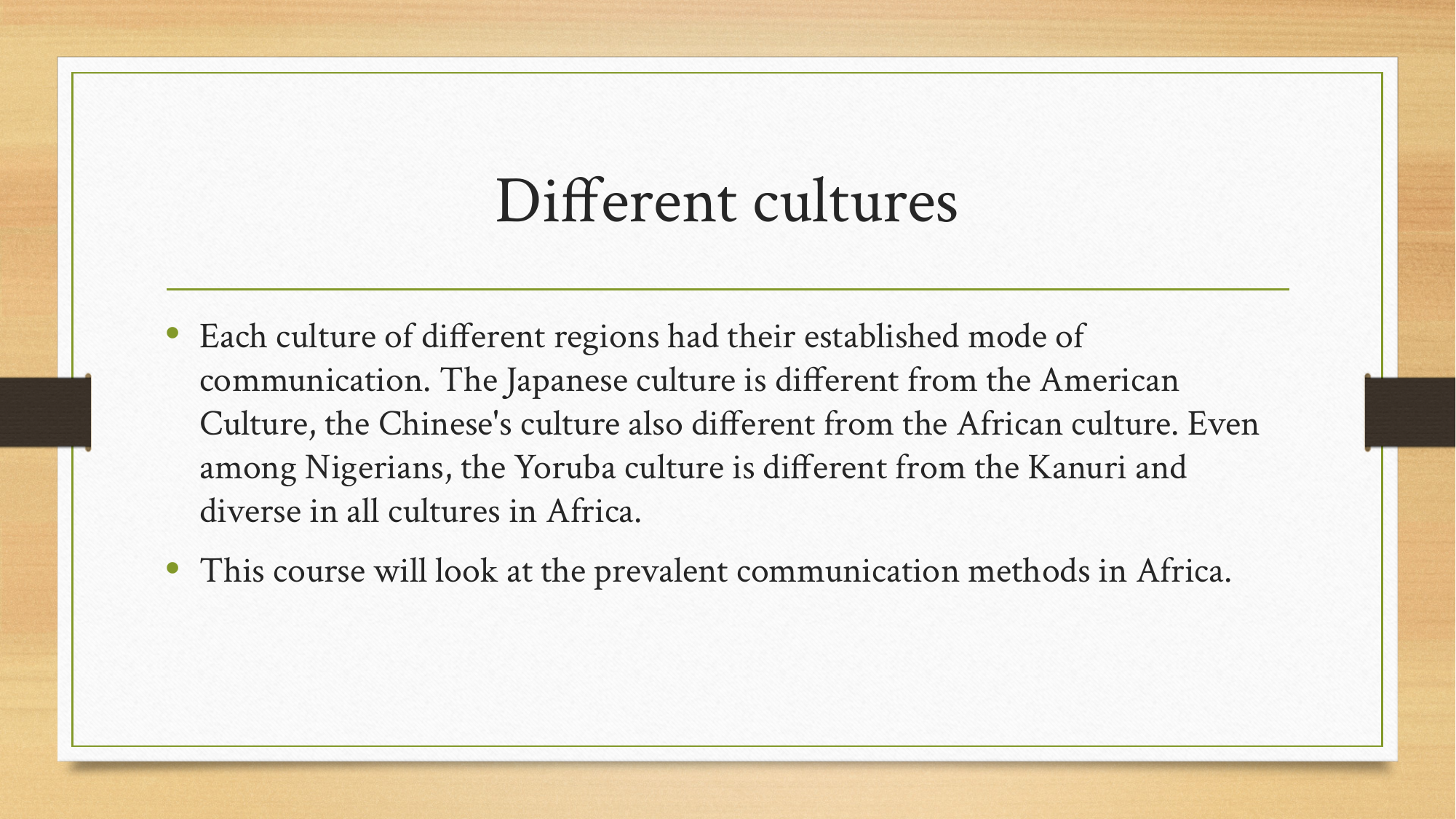

# Different cultures
Each culture of different regions had their established mode of communication. The Japanese culture is different from the American Culture, the Chinese's culture also different from the African culture. Even among Nigerians, the Yoruba culture is different from the Kanuri and diverse in all cultures in Africa.
This course will look at the prevalent communication methods in Africa.